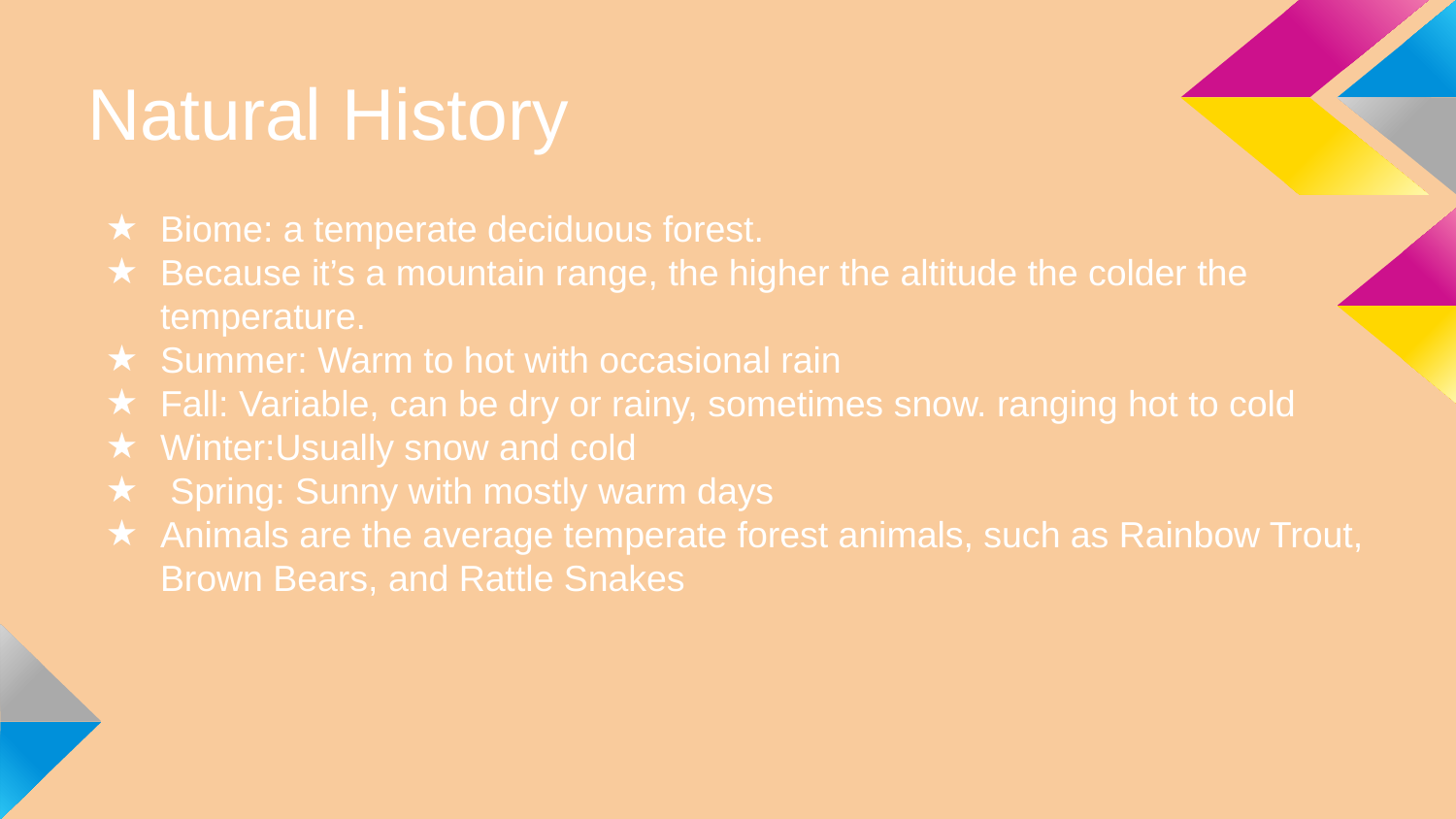

# Natural History
Biome: a temperate deciduous forest.
Because it’s a mountain range, the higher the altitude the colder the temperature.
Summer: Warm to hot with occasional rain
Fall: Variable, can be dry or rainy, sometimes snow. ranging hot to cold
Winter:Usually snow and cold
 Spring: Sunny with mostly warm days
Animals are the average temperate forest animals, such as Rainbow Trout, Brown Bears, and Rattle Snakes